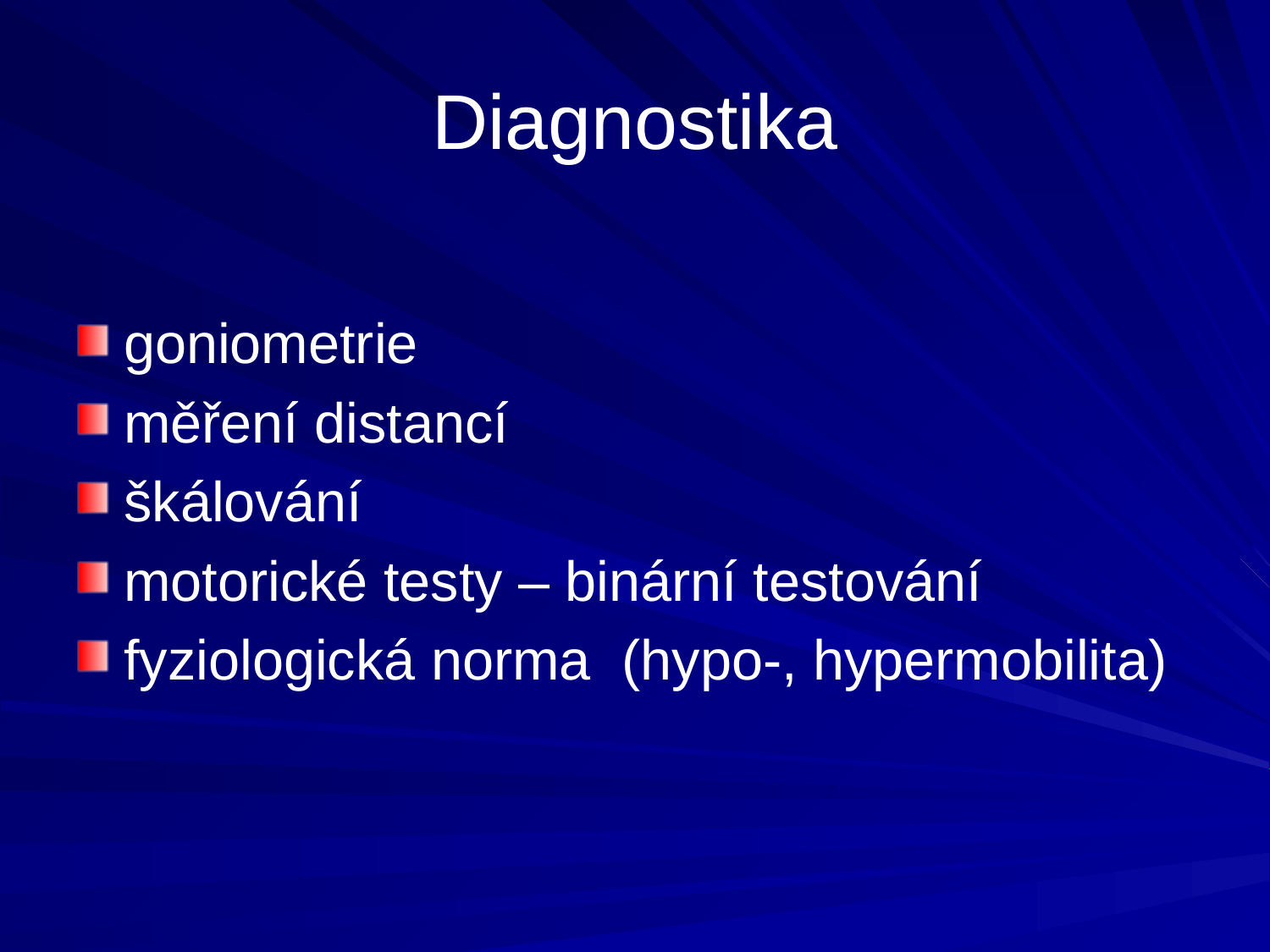

# Diagnostika

goniometrie
měření distancí
škálování
motorické testy – binární testování
fyziologická norma  (hypo-, hypermobilita)